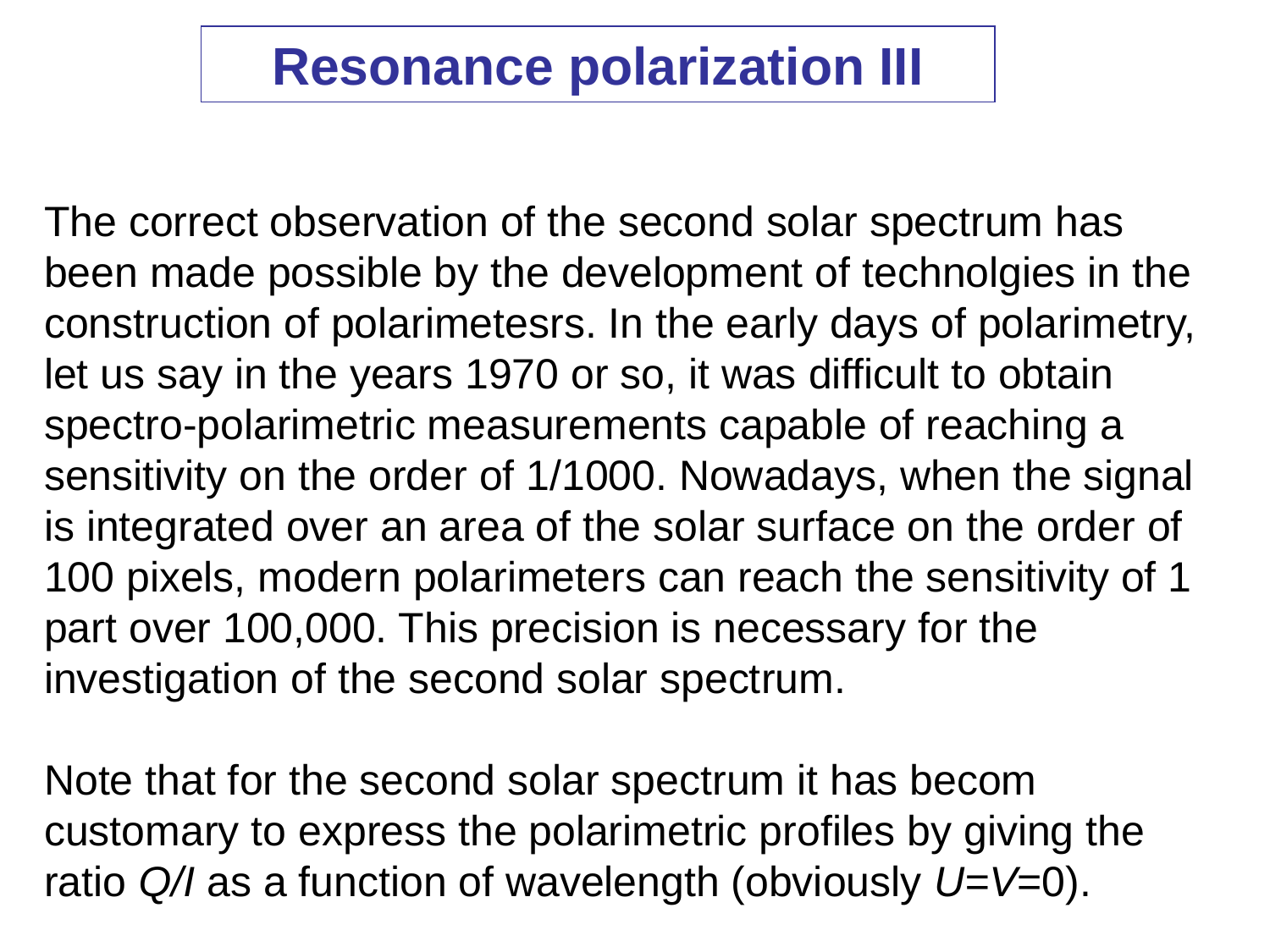

Resonance polarization III
The correct observation of the second solar spectrum has been made possible by the development of technolgies in the construction of polarimetesrs. In the early days of polarimetry, let us say in the years 1970 or so, it was difficult to obtain spectro-polarimetric measurements capable of reaching a sensitivity on the order of 1/1000. Nowadays, when the signal is integrated over an area of the solar surface on the order of 100 pixels, modern polarimeters can reach the sensitivity of 1 part over 100,000. This precision is necessary for the investigation of the second solar spectrum.

Note that for the second solar spectrum it has becom customary to express the polarimetric profiles by giving the ratio Q/I as a function of wavelength (obviously U=V=0).